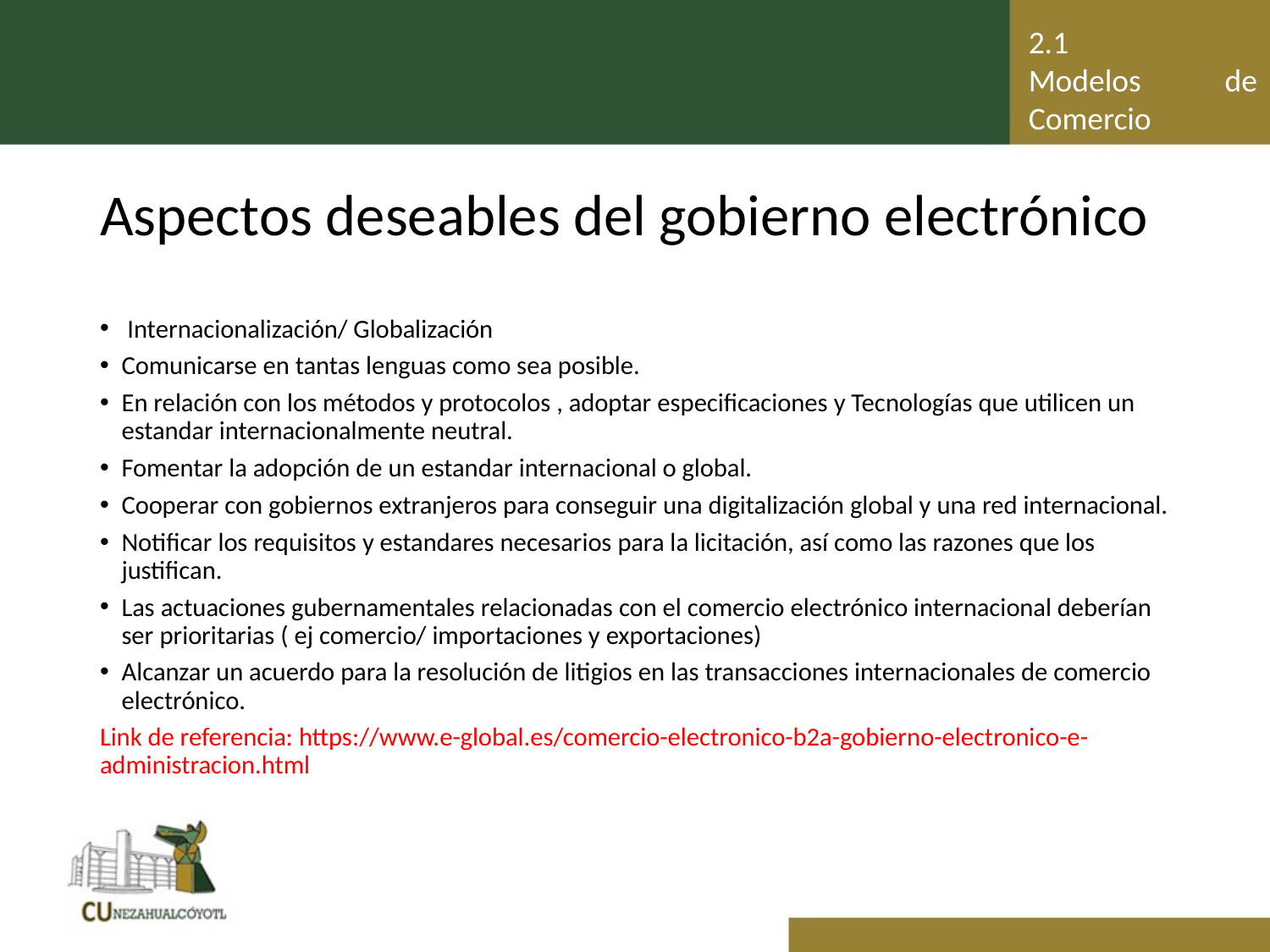

2.1	Modelos de Comercio Electrónico
# Aspectos deseables del gobierno electrónico
 Internacionalización/ Globalización
Comunicarse en tantas lenguas como sea posible.
En relación con los métodos y protocolos , adoptar especificaciones y Tecnologías que utilicen un estandar internacionalmente neutral.
Fomentar la adopción de un estandar internacional o global.
Cooperar con gobiernos extranjeros para conseguir una digitalización global y una red internacional.
Notificar los requisitos y estandares necesarios para la licitación, así como las razones que los justifican.
Las actuaciones gubernamentales relacionadas con el comercio electrónico internacional deberían ser prioritarias ( ej comercio/ importaciones y exportaciones)
Alcanzar un acuerdo para la resolución de litigios en las transacciones internacionales de comercio electrónico.
Link de referencia: https://www.e-global.es/comercio-electronico-b2a-gobierno-electronico-e-administracion.html